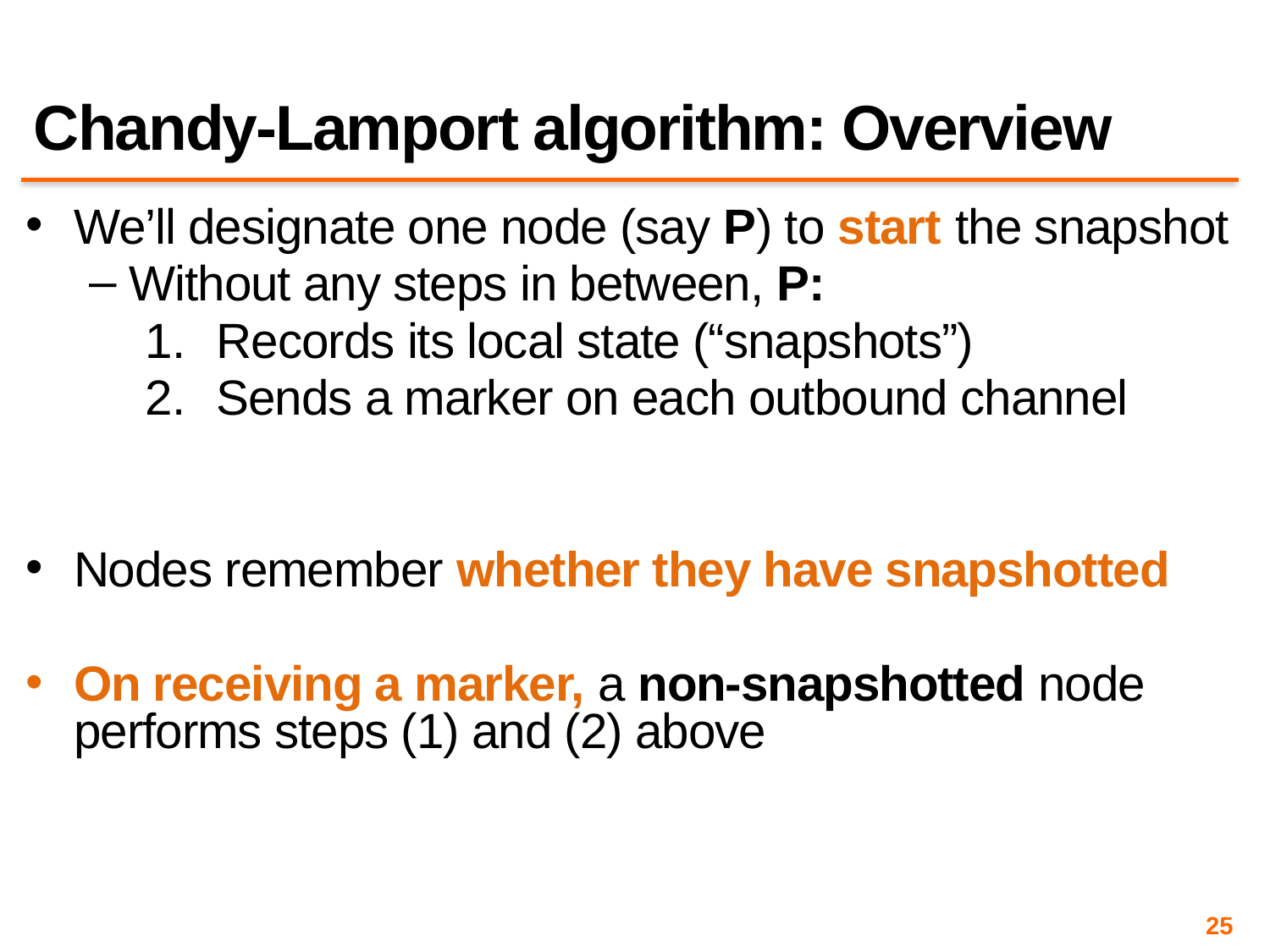

# Chandy-Lamport algorithm: Overview
We’ll designate one node (say P) to start the snapshot
Without any steps in between, P:
Records its local state (“snapshots”)
Sends a marker on each outbound channel

Nodes remember whether they have snapshotted

On receiving a marker, a non-snapshotted node performs steps (1) and (2) above
25